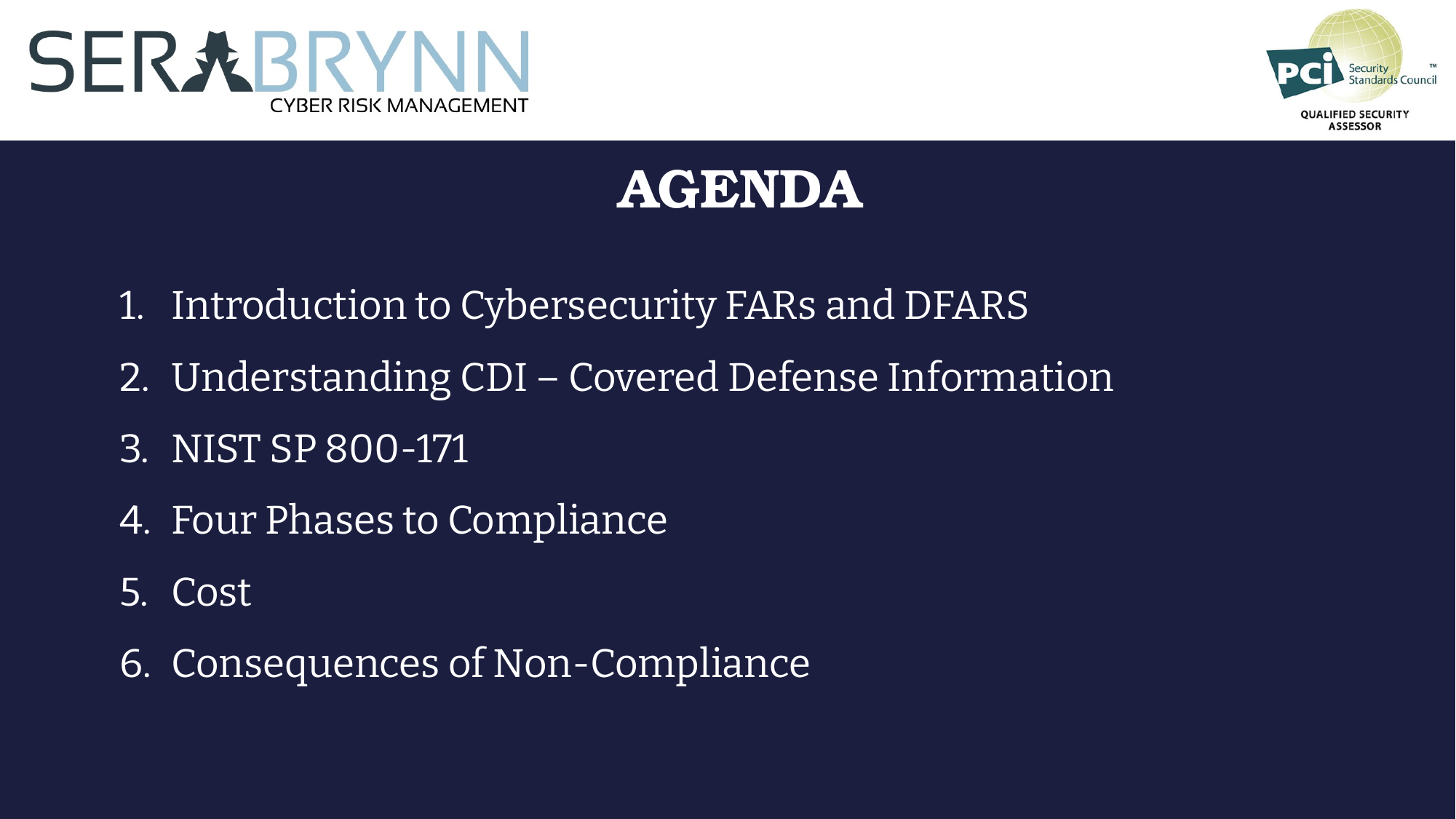

# Agenda
Introduction to Cybersecurity FARs and DFARS
Understanding CDI – Covered Defense Information
NIST SP 800-171
Four Phases to Compliance
Cost
Consequences of Non-Compliance